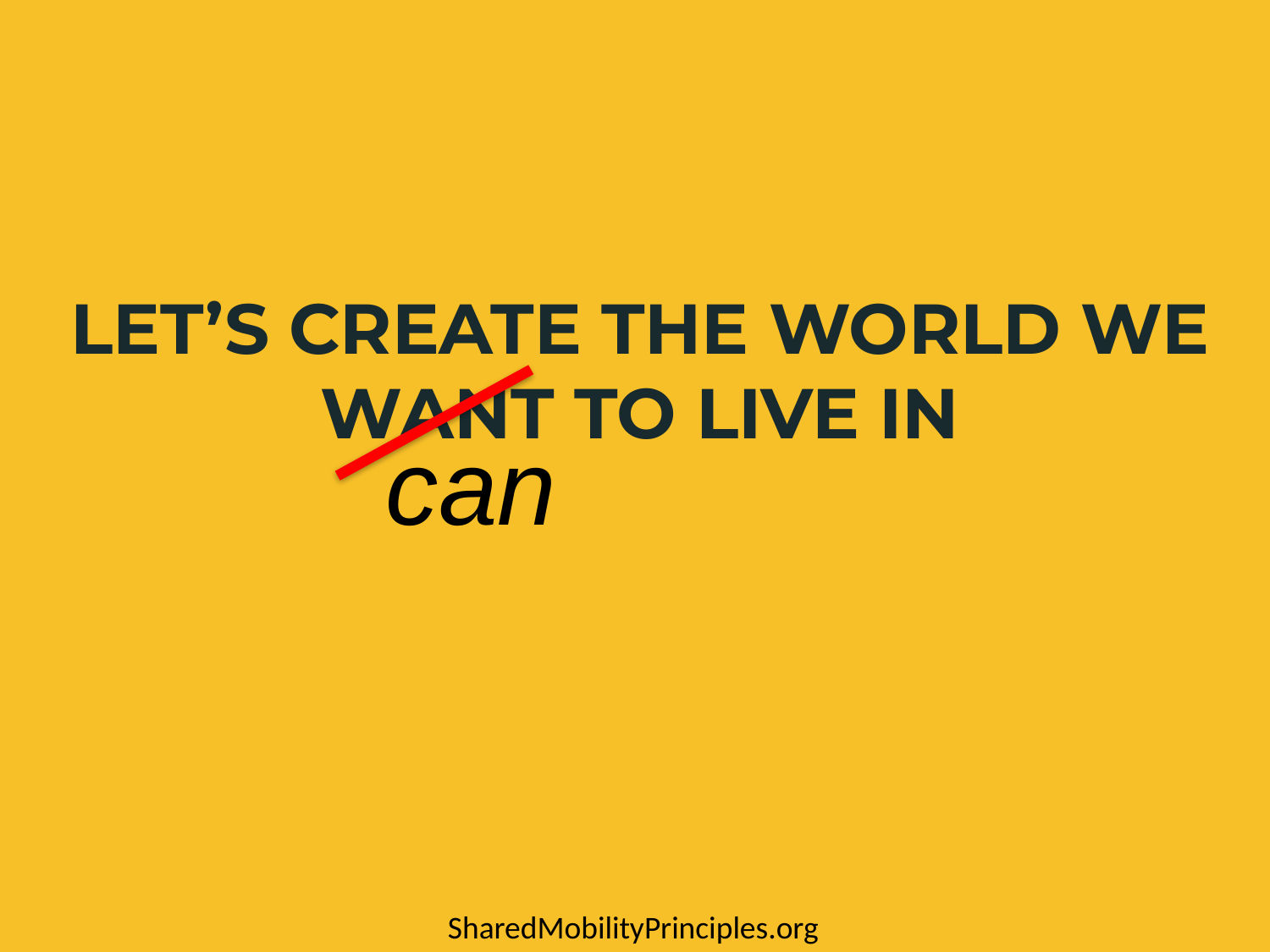

LET’S CREATE THE WORLD WE WANT TO LIVE IN

can
SharedMobilityPrinciples.org